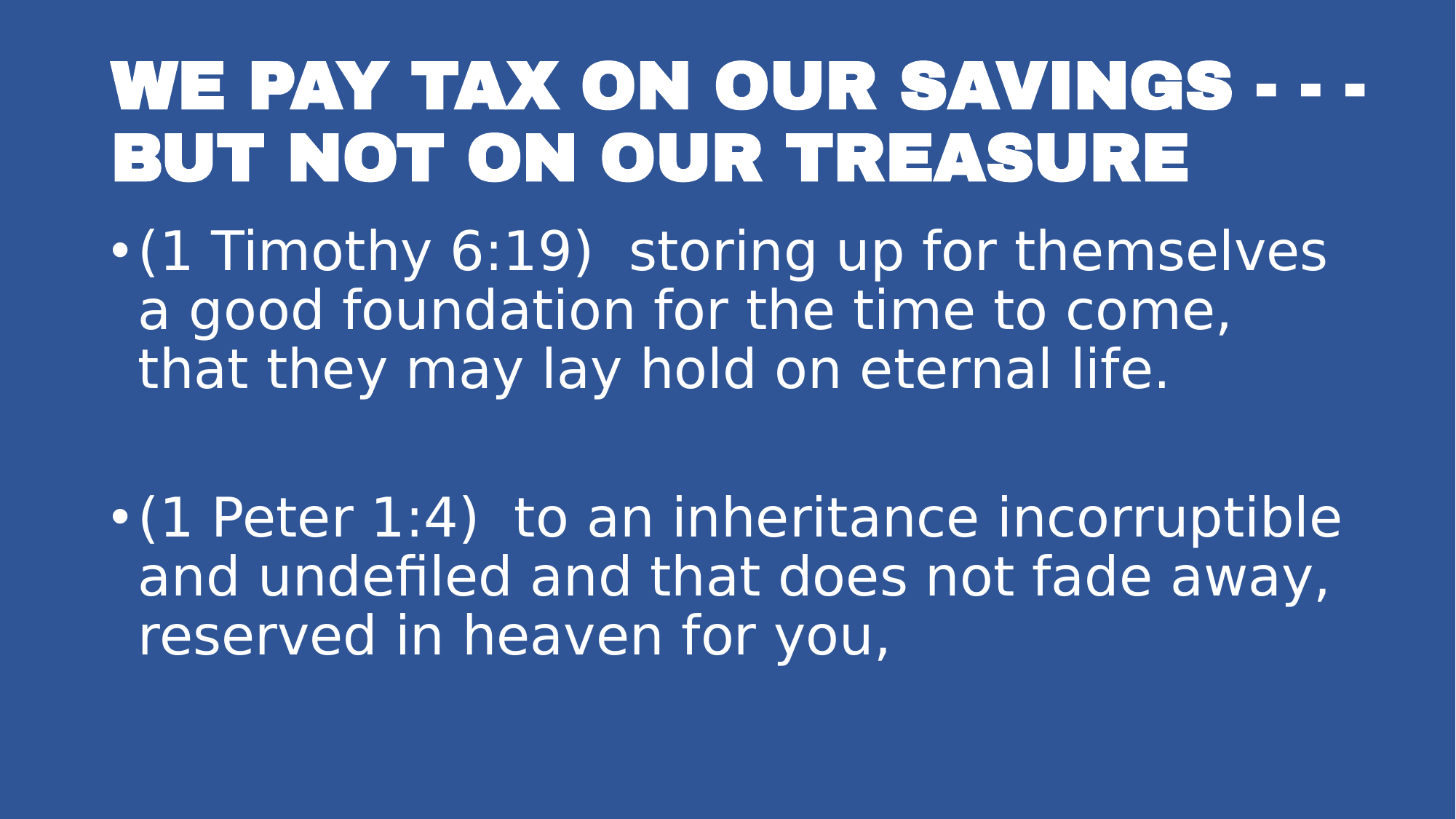

# WE PAY TAX ON OUR SAVINGS - - - BUT NOT ON OUR TREASURE
(1 Timothy 6:19)  storing up for themselves a good foundation for the time to come, that they may lay hold on eternal life.

(1 Peter 1:4)  to an inheritance incorruptible and undefiled and that does not fade away, reserved in heaven for you,